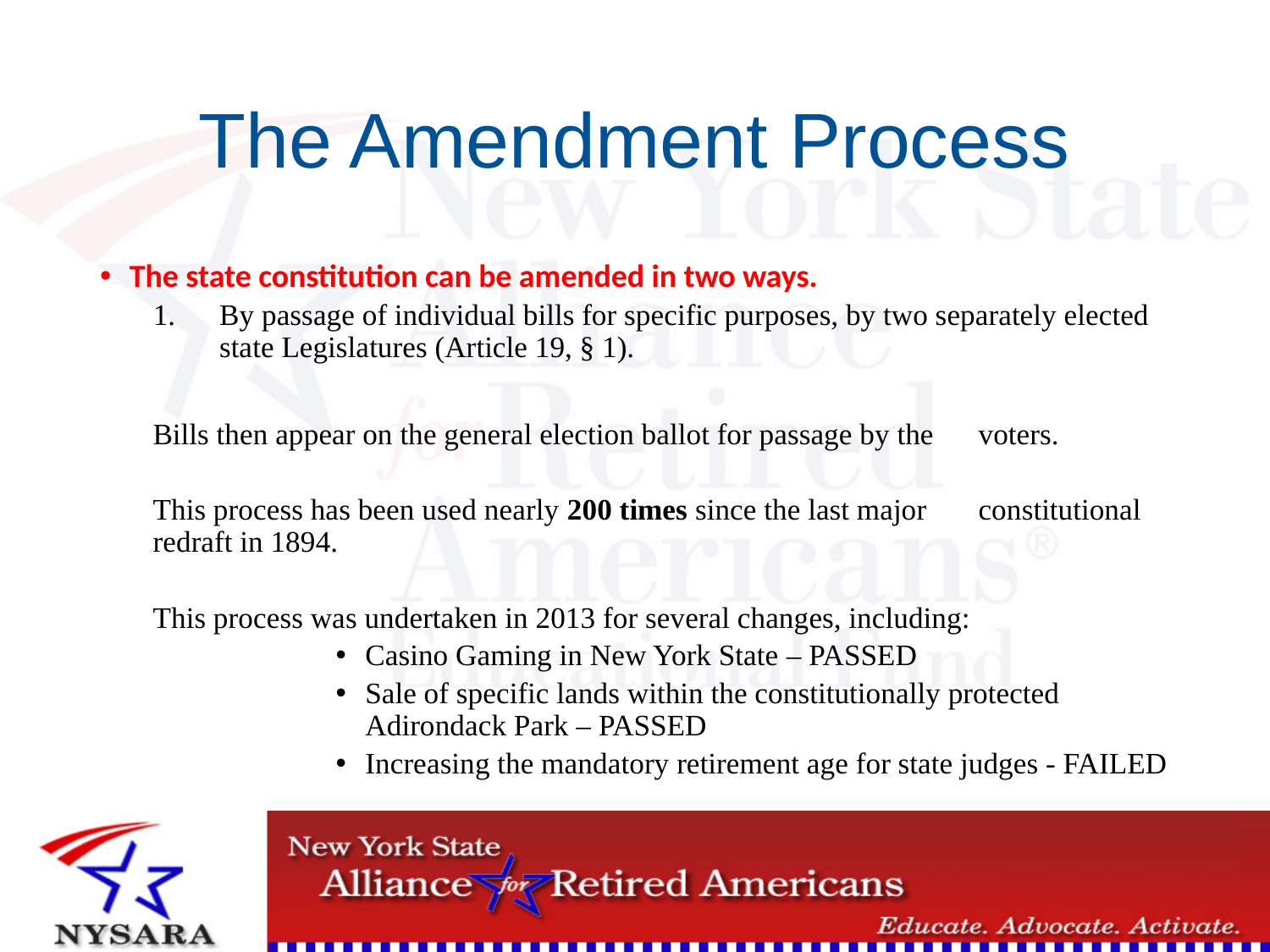

# The Amendment Process
The state constitution can be amended in two ways.
By passage of individual bills for specific purposes, by two separately elected state Legislatures (Article 19, § 1).

	Bills then appear on the general election ballot for passage by the 	voters.

	This process has been used nearly 200 times since the last major 	constitutional redraft in 1894.

	This process was undertaken in 2013 for several changes, including:
Casino Gaming in New York State – PASSED
Sale of specific lands within the constitutionally protected Adirondack Park – PASSED
Increasing the mandatory retirement age for state judges - FAILED